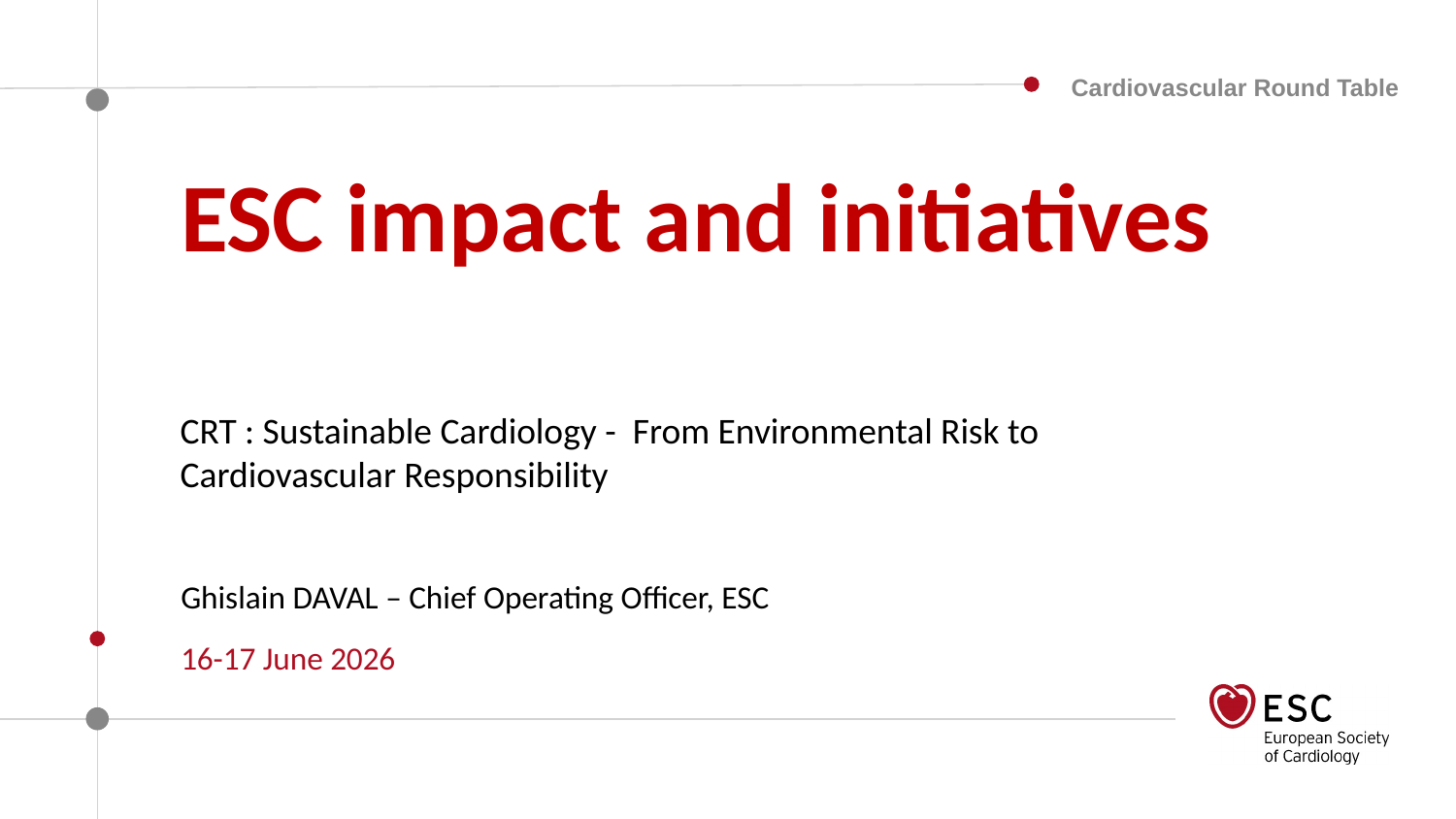

ESC impact and initiatives
CRT : Sustainable Cardiology -  From Environmental Risk to Cardiovascular Responsibility
Ghislain DAVAL – Chief Operating Officer, ESC
16-17 June 2026